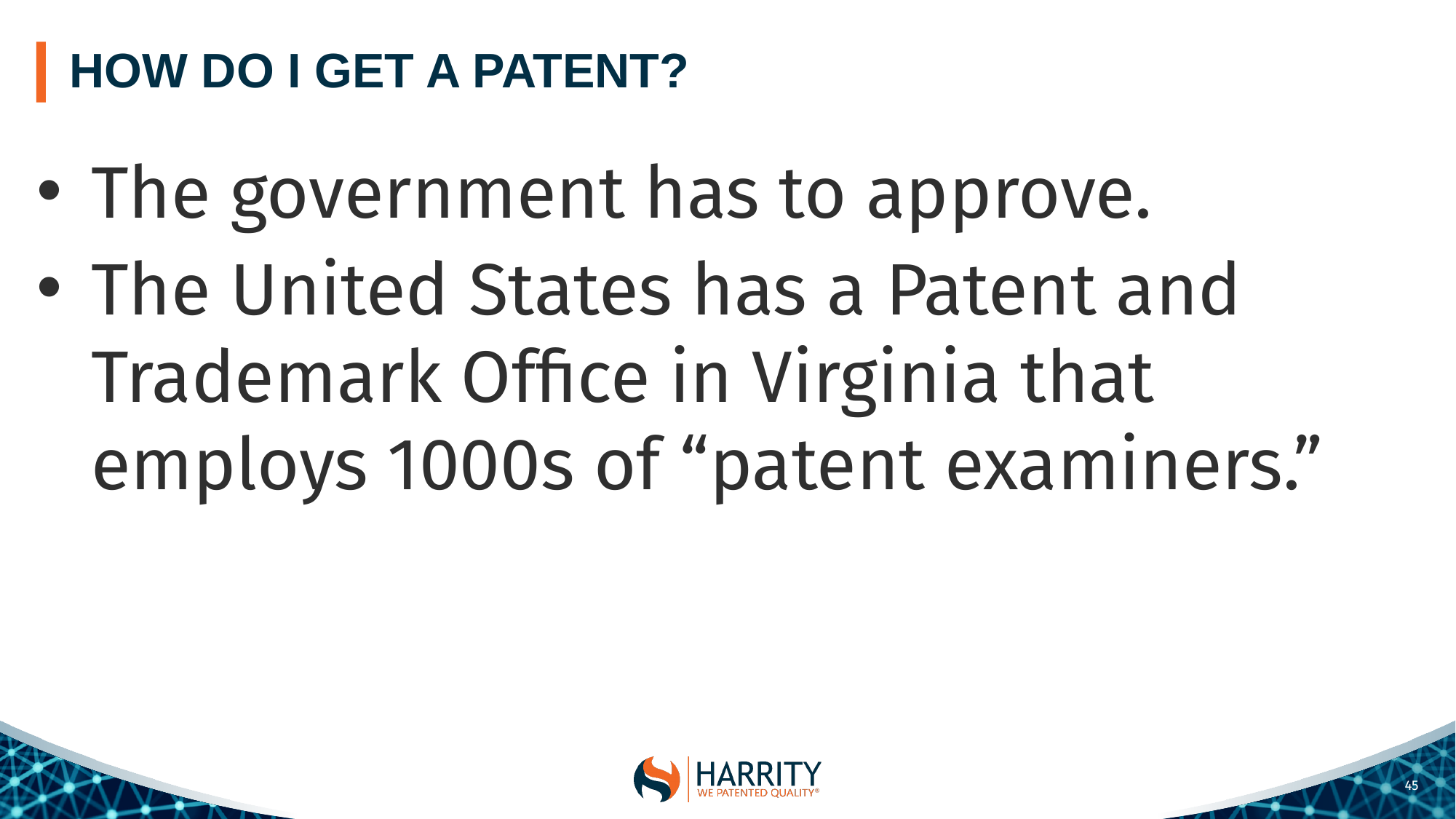

# HOW DO I GET A PATENT?
The government has to approve.
The United States has a Patent and Trademark Office in Virginia that employs 1000s of “patent examiners.”